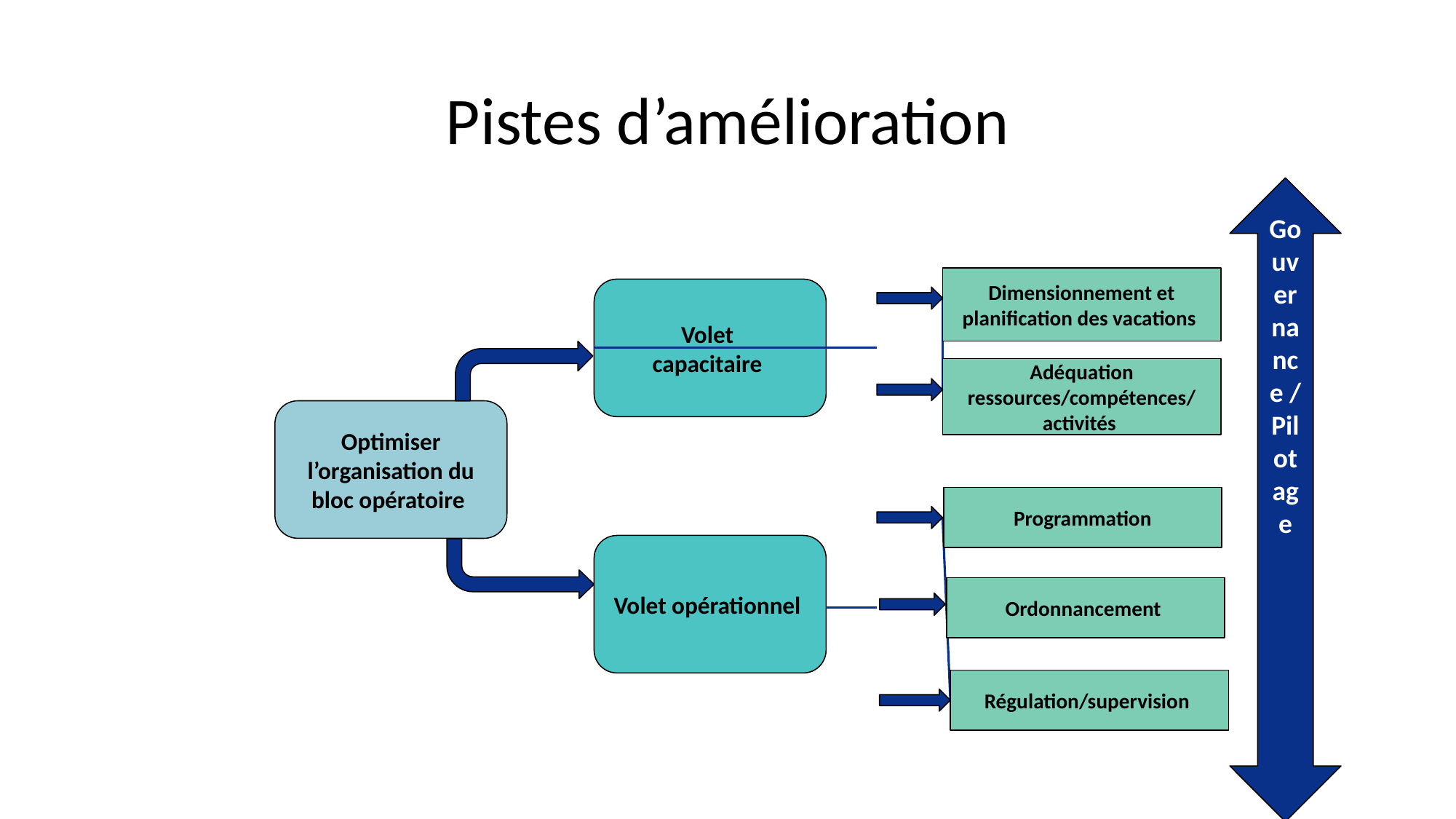

# Pistes d’amélioration
Gouvernance / Pilotage

Dimensionnement et planification des vacations
Volet
capacitaire

Adéquation ressources/compétences/
activités

Optimiser l’organisation du bloc opératoire
Programmation

Volet opérationnel

Ordonnancement

Régulation/supervision

34